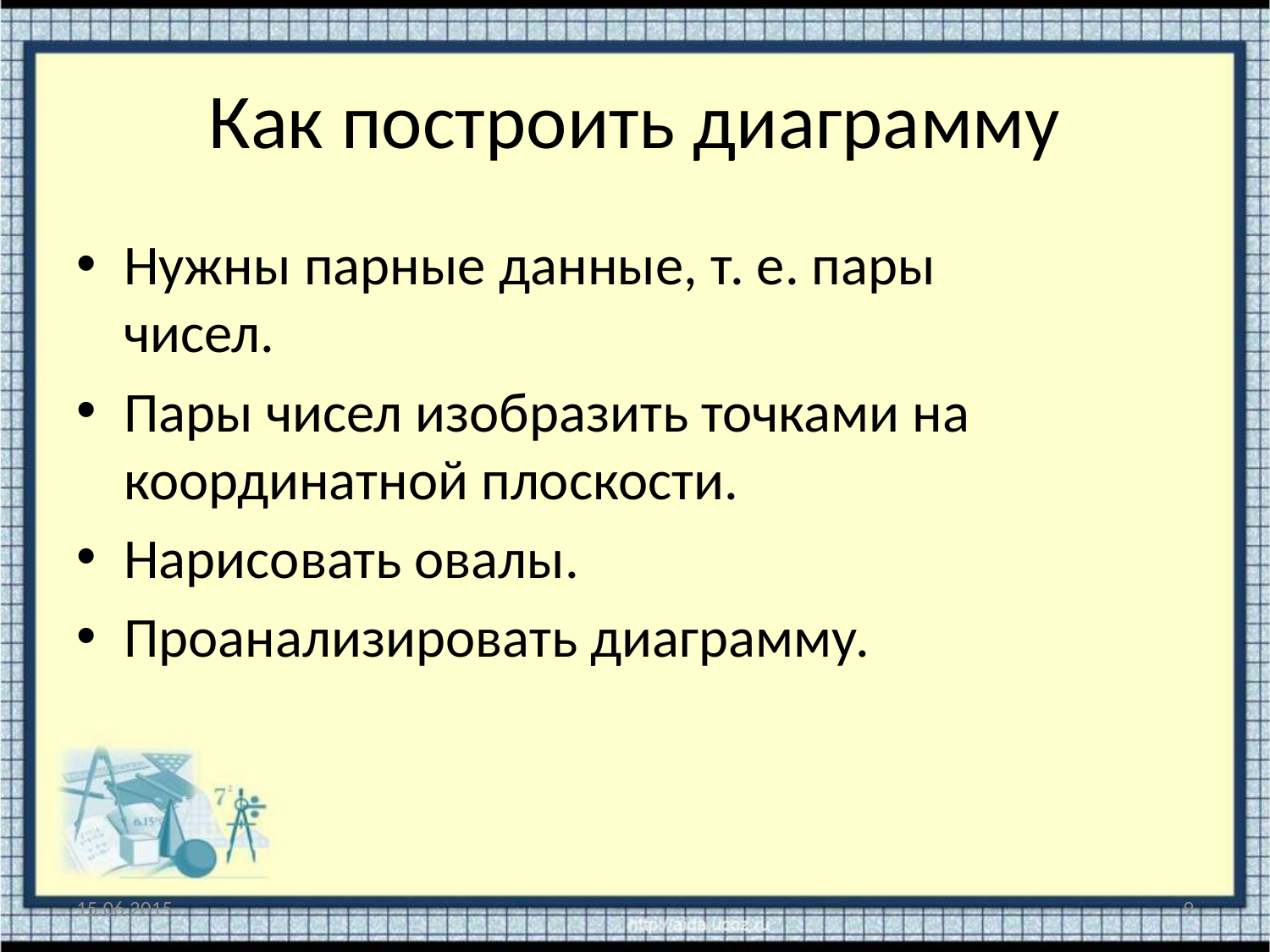

# Как построить диаграмму
Нужны парные данные, т. е. пары чисел.
Пары чисел изобразить точками на координатной плоскости.
Нарисовать овалы.
Проанализировать диаграмму.
15.06.2015
9